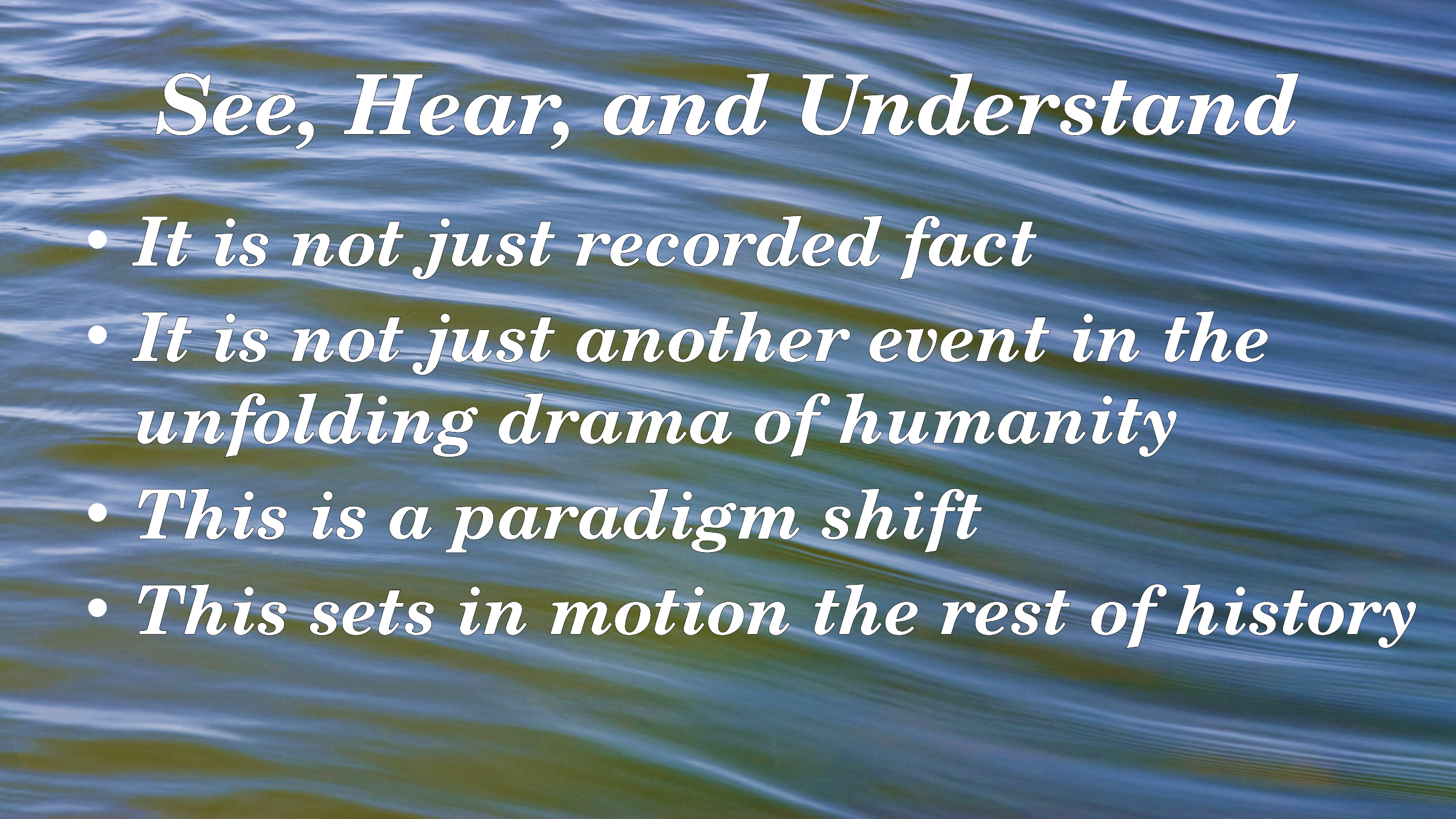

# See, Hear, and Understand
It is not just recorded fact
It is not just another event in the unfolding drama of humanity
This is a paradigm shift
This sets in motion the rest of history